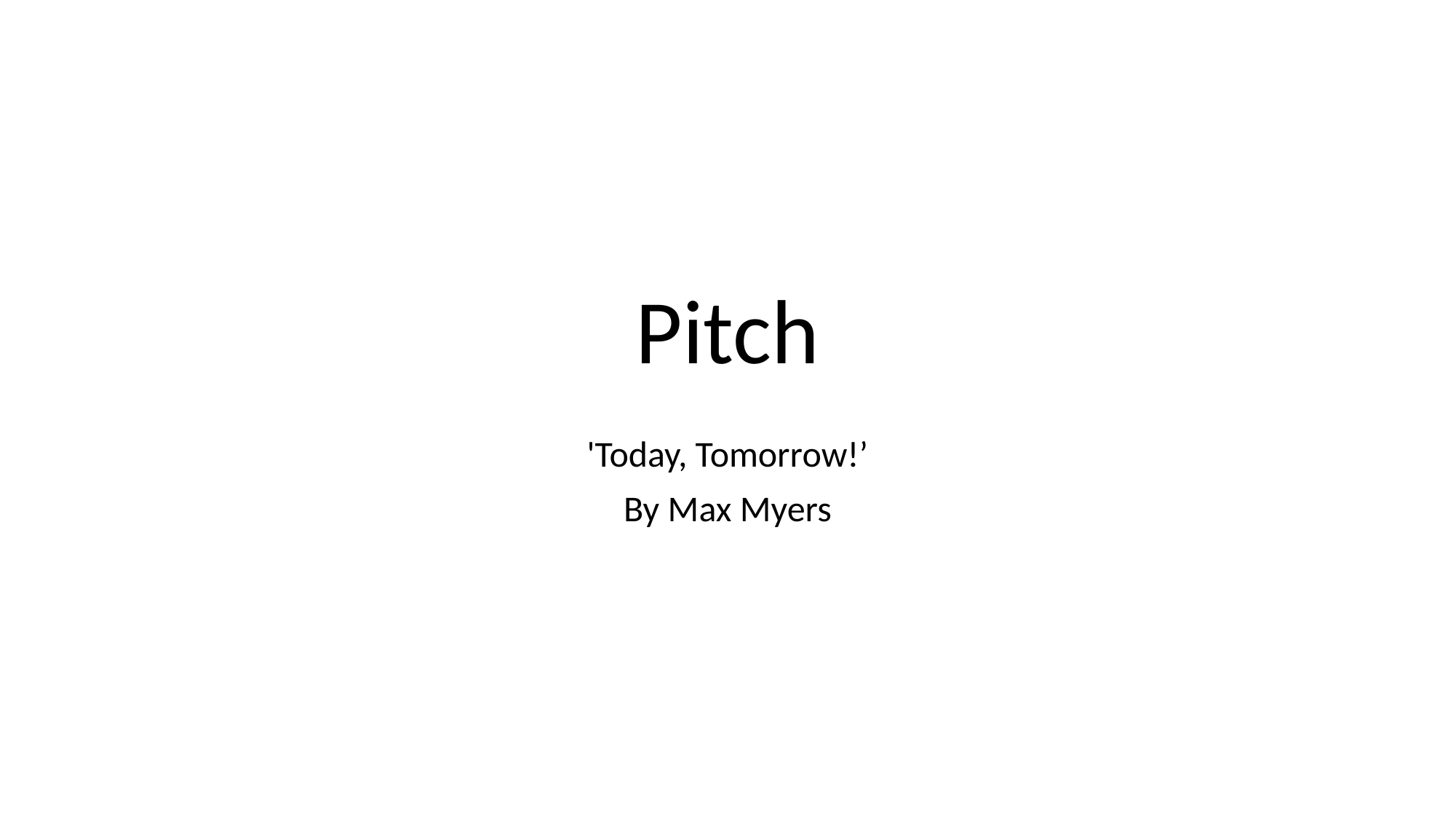

# Pitch
'Today, Tomorrow!’
By Max Myers